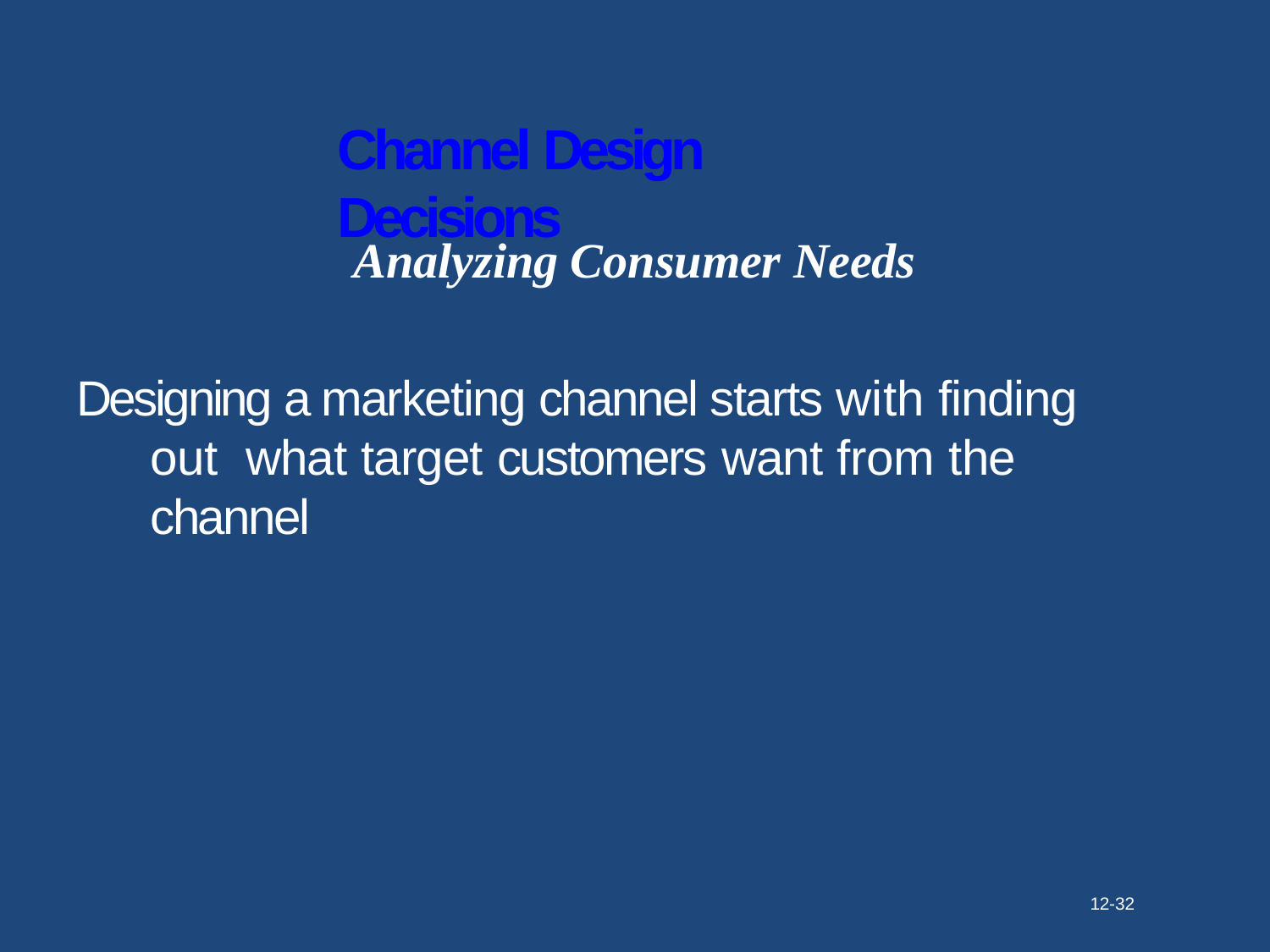

# Channel Design Decisions
Analyzing Consumer Needs

Designing a marketing channel starts with finding out  what target customers want from the channel
12-32